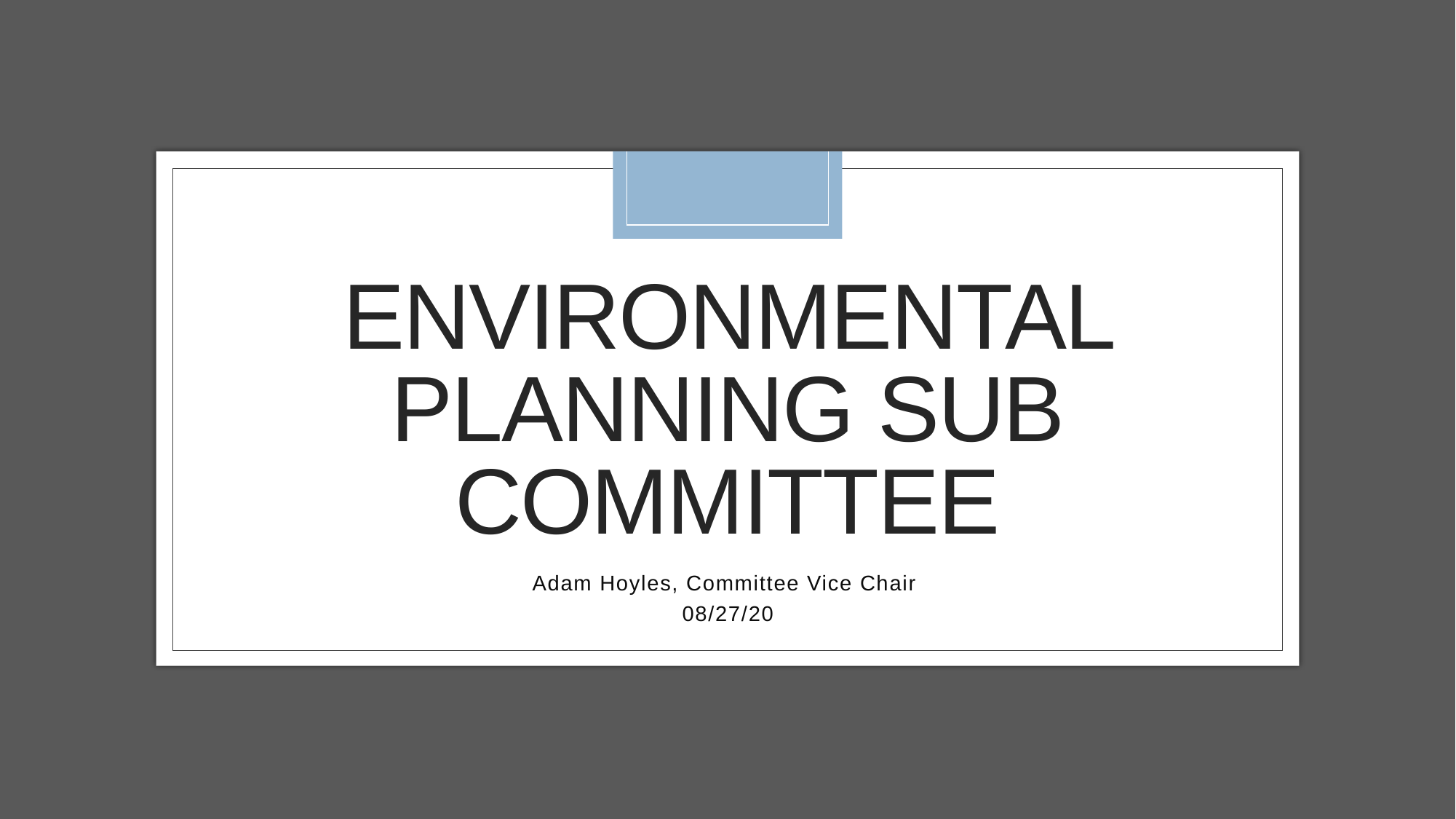

# Environmental Planning Sub Committee
Adam Hoyles, Committee Vice Chair
08/27/20